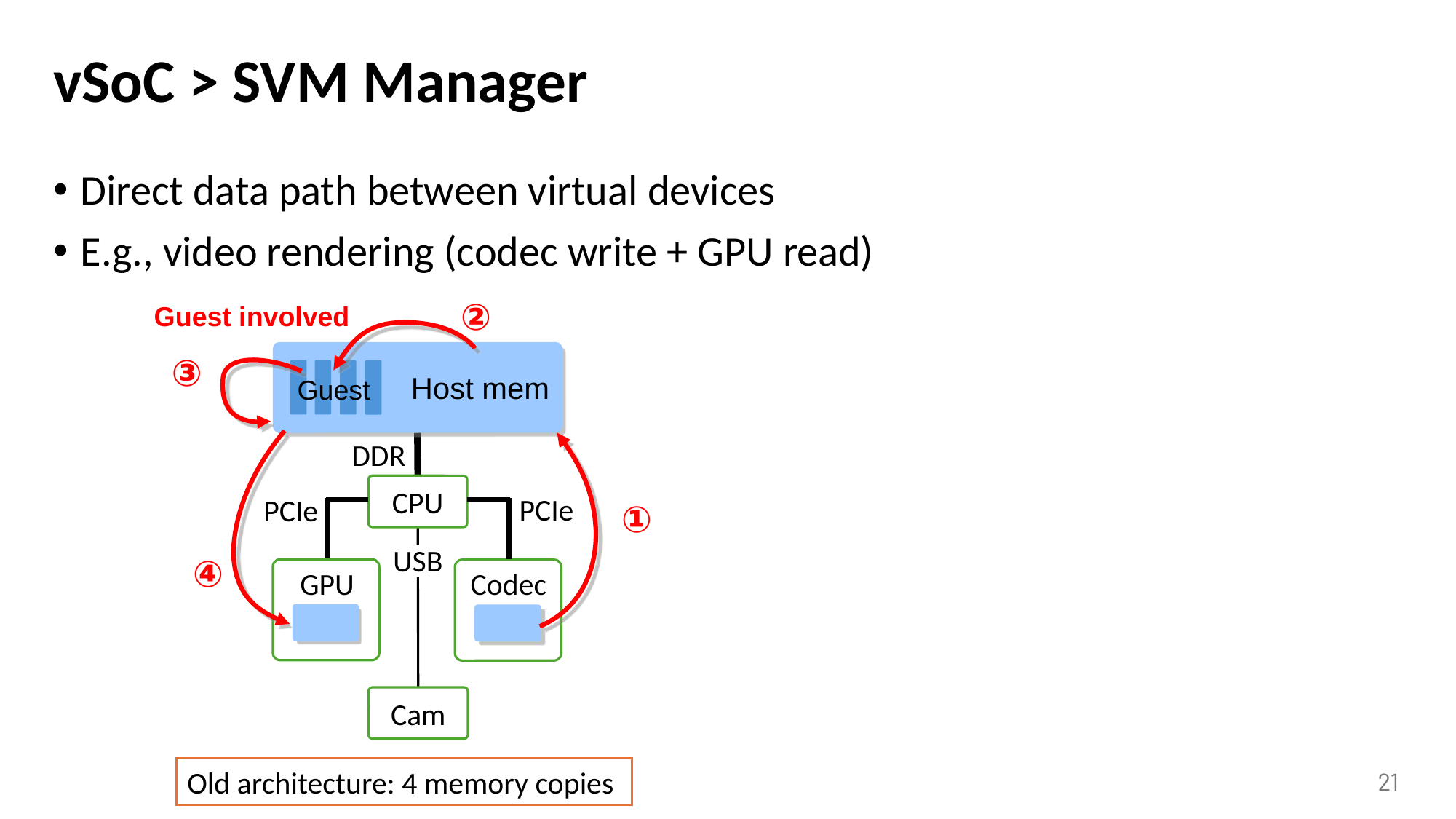

# vSoC > SVM Manager
Direct data path between virtual devices
E.g., video rendering (codec write + GPU read)
②
Guest involved

Host mem
③

Guest

DDR

CPU
PCIe
PCIe
①
USB
④

GPU

Codec

Cam
Old architecture: 4 memory copies
21